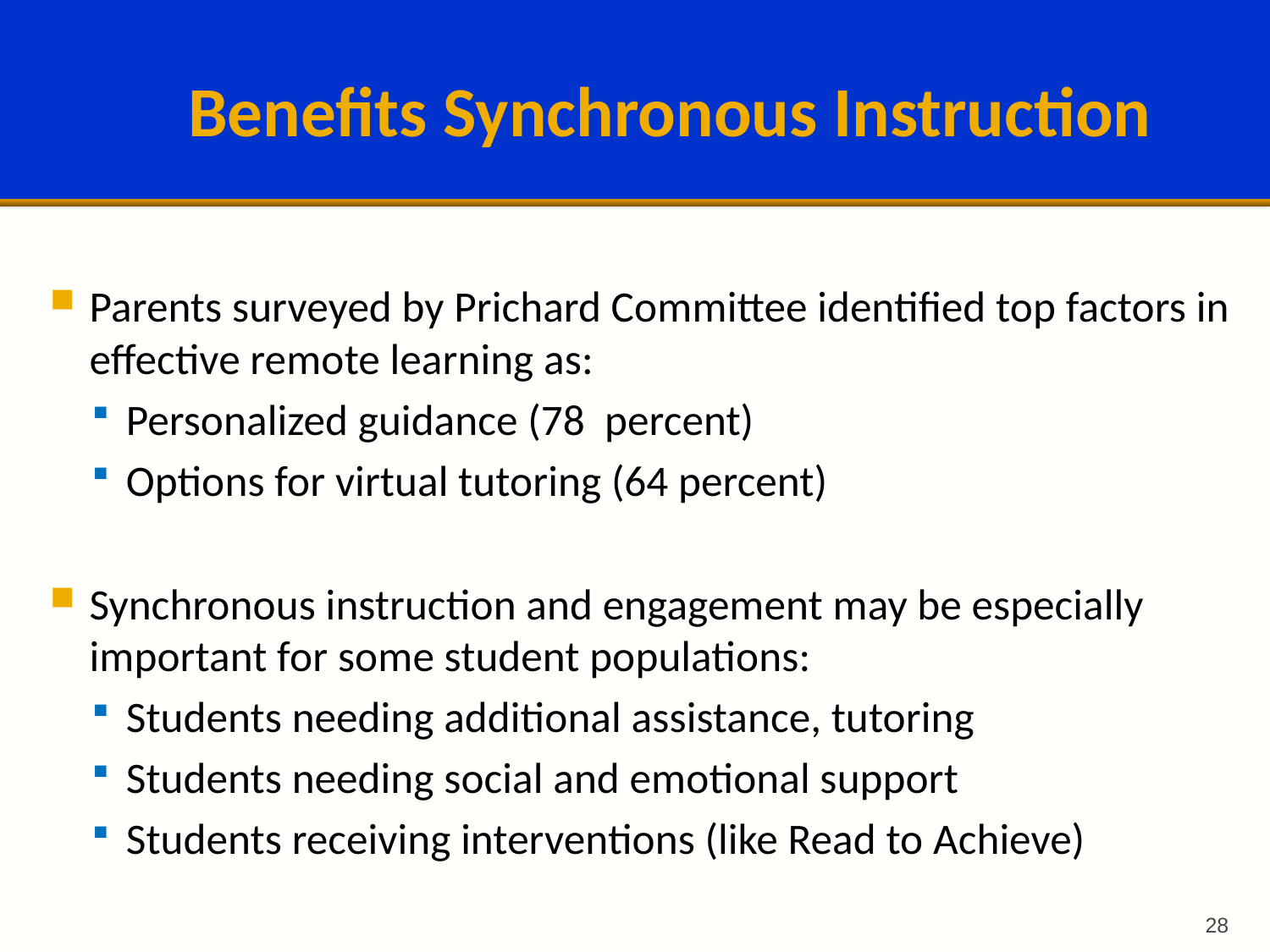

# Benefits Synchronous Instruction

Parents surveyed by Prichard Committee identified top factors in effective remote learning as:
Personalized guidance (78  percent)
Options for virtual tutoring (64 percent)

Synchronous instruction and engagement may be especially important for some student populations:
Students needing additional assistance, tutoring
Students needing social and emotional support
Students receiving interventions (like Read to Achieve)

28